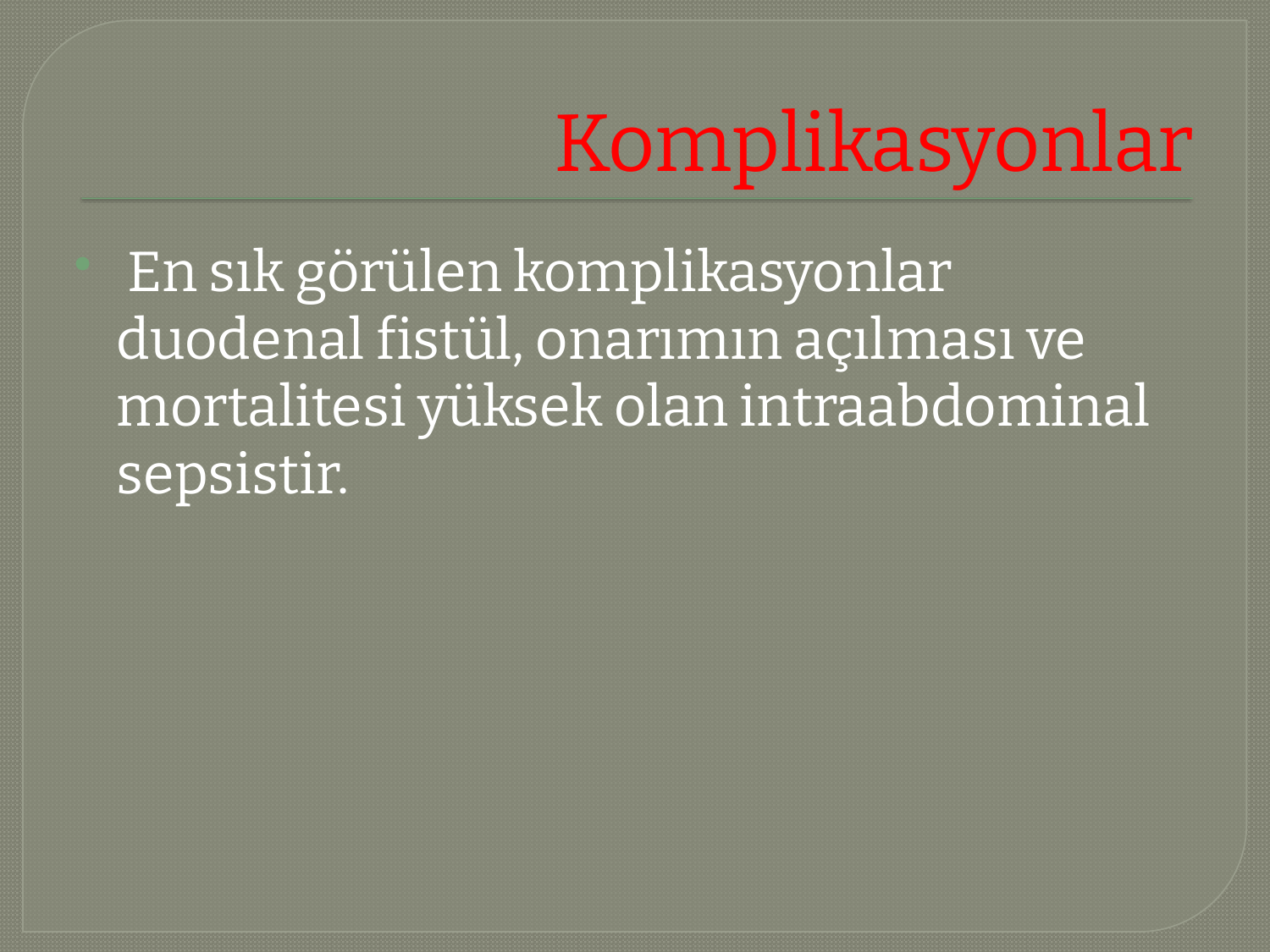

# Komplikasyonlar
 En sık görülen komplikasyonlar duodenal fistül, onarımın açılması ve mortalitesi yüksek olan intraabdominal sepsistir.